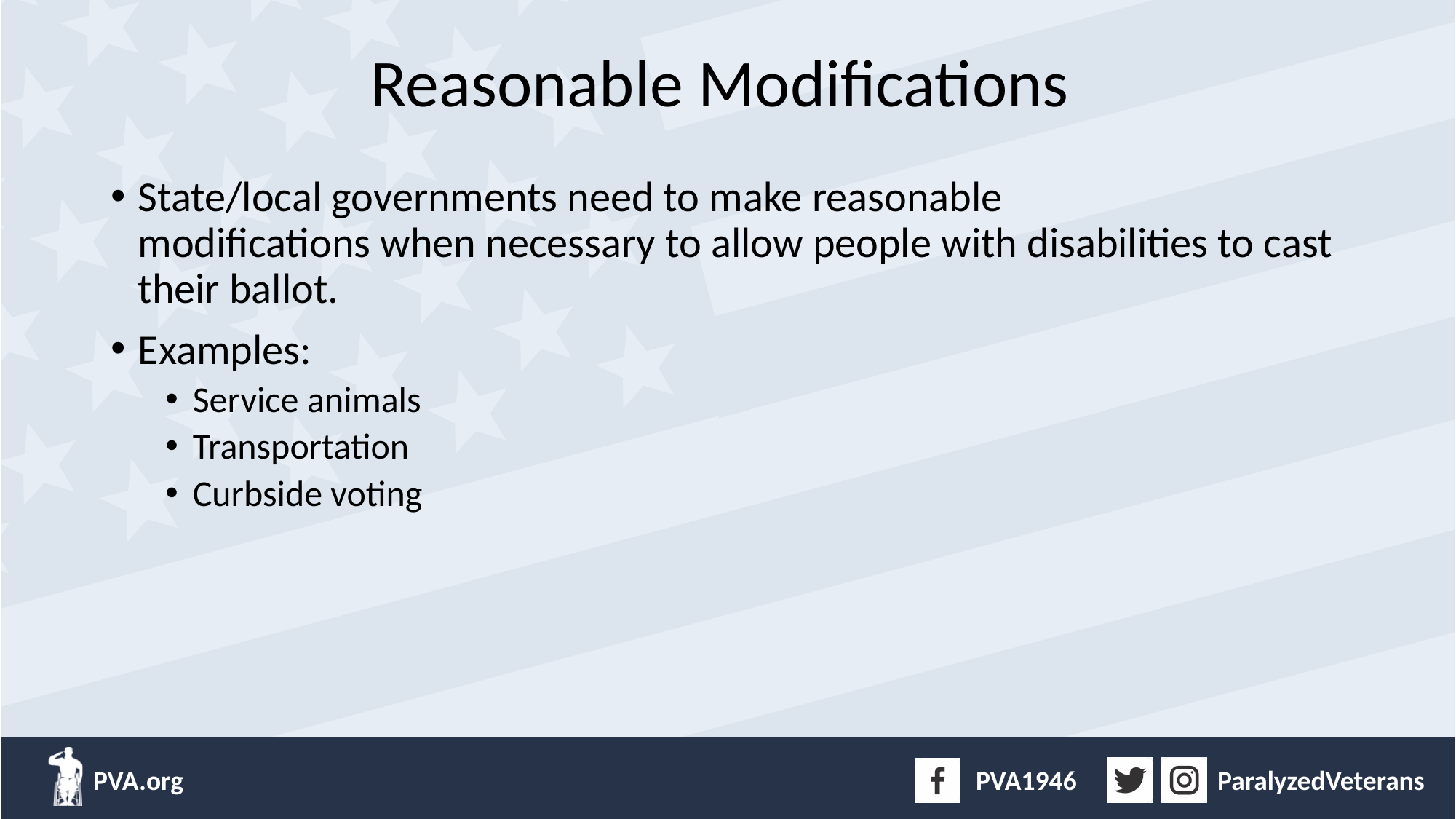

# Reasonable Modifications
State/local governments need to make reasonable modifications when necessary to allow people with disabilities to cast their ballot.
Examples:
Service animals
Transportation
Curbside voting